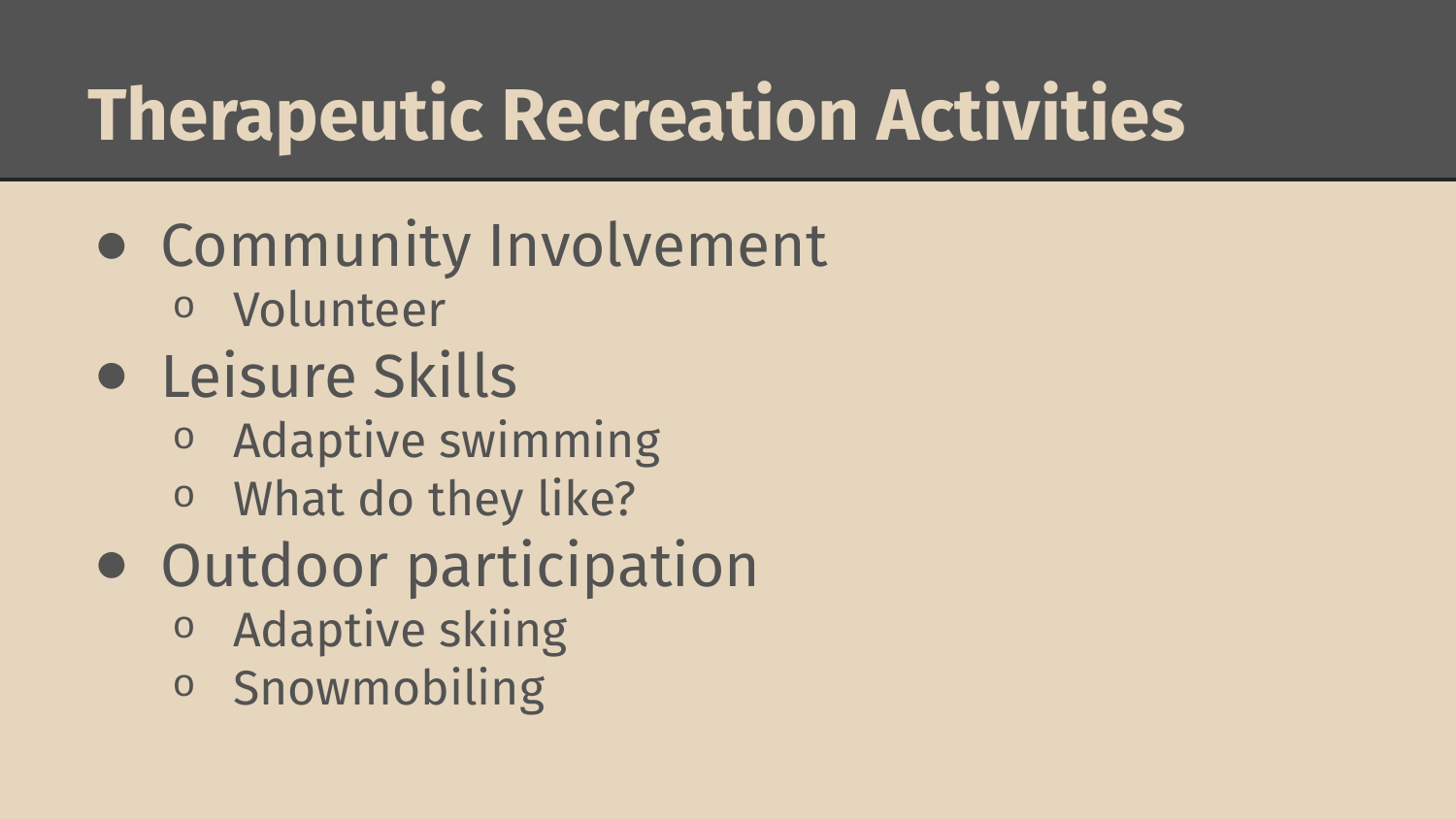

# Therapeutic Recreation Activities
Community Involvement
Volunteer
Leisure Skills
Adaptive swimming
What do they like?
Outdoor participation
Adaptive skiing
Snowmobiling